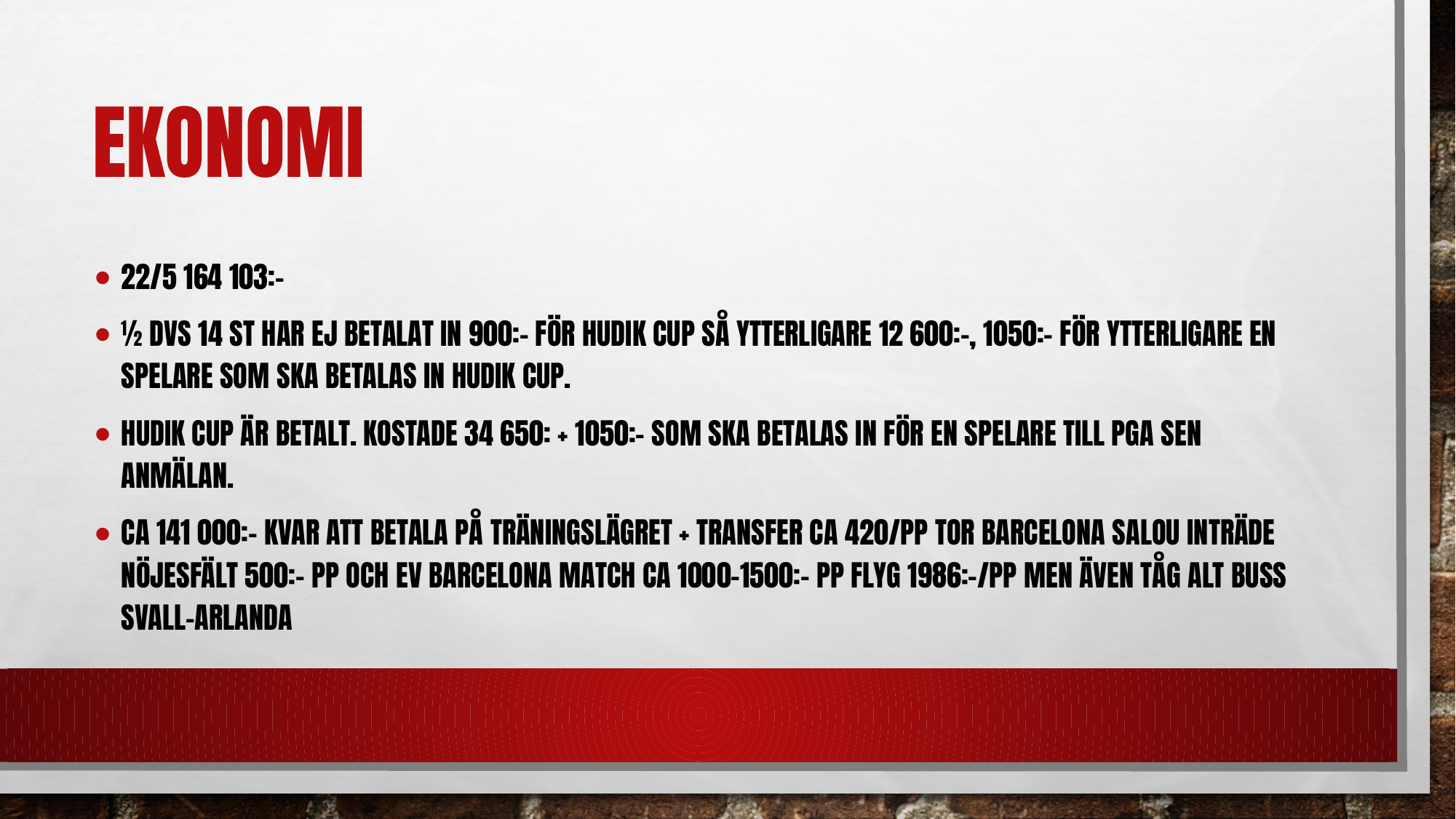

# EKONOMI
22/5 164 103:-
½ DVS 14 ST HAR EJ BETALAT IN 900:- FÖR HUDIK CUP SÅ YTTERLIGARE 12 600:-, 1050:- FÖR YTTERLIGARE EN SPELARE SOM SKA BETALAS IN HUDIK CUP.
HUDIK CUP ÄR BETALT. KOSTADE 34 650: + 1050:- SOM SKA BETALAS IN FÖR EN SPELARE TILL PGA SEN ANMÄLAN.
CA 141 000:- KVAR ATT BETALA PÅ TRÄNINGSLÄGRET + TRANSFER CA 420/PP TOR BARCELONA SALOU INTRÄDE NÖJESFÄLT 500:- PP OCH EV BARCELONA MATCH CA 1000-1500:- PP FLYG 1986:-/PP MEN ÄVEN TÅG ALT BUSS SVALL-ARLANDA